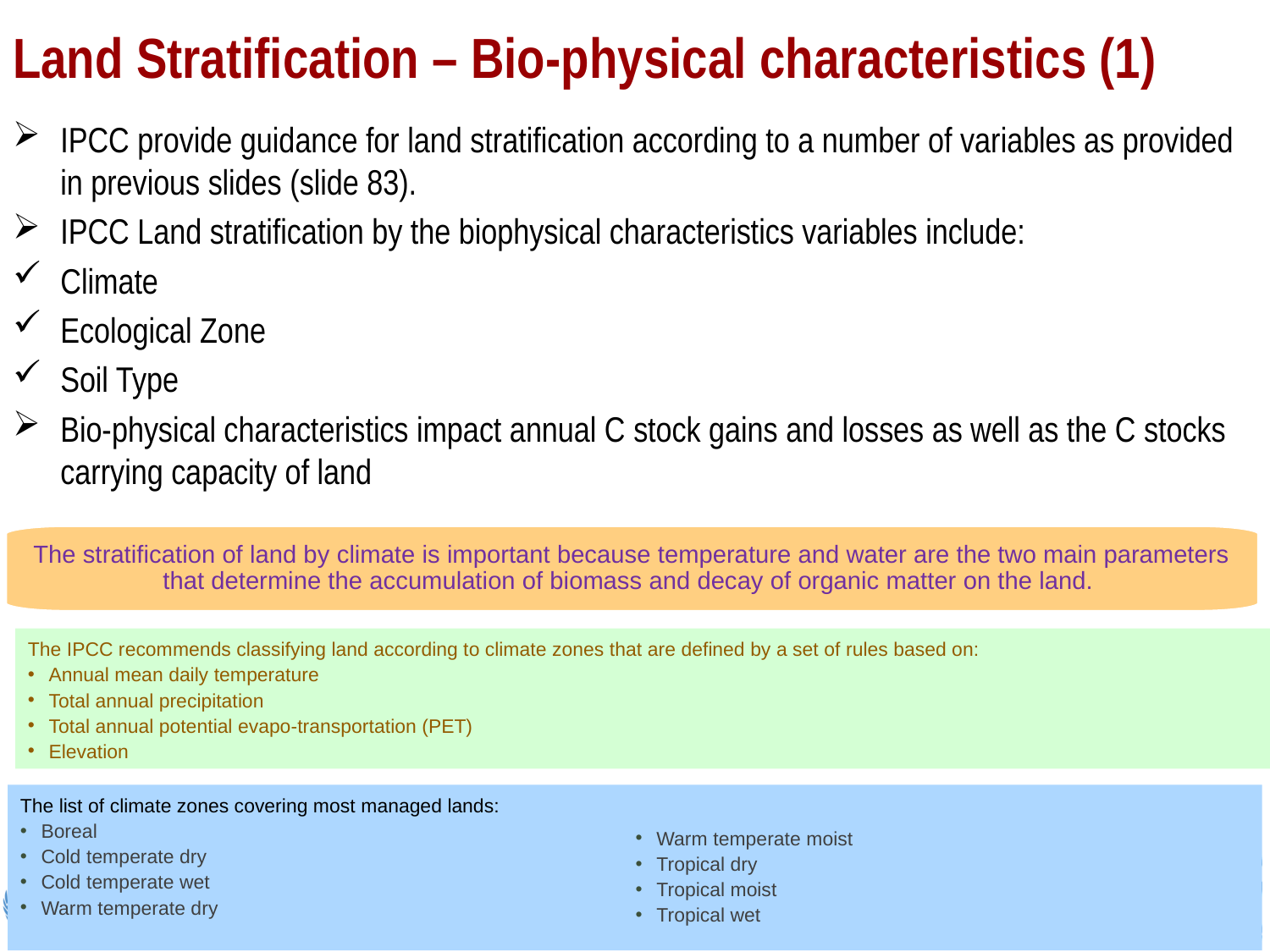

# Land Stratification – Bio-physical characteristics (1)
IPCC provide guidance for land stratification according to a number of variables as provided in previous slides (slide 83).
IPCC Land stratification by the biophysical characteristics variables include:
Climate
Ecological Zone
Soil Type
Bio-physical characteristics impact annual C stock gains and losses as well as the C stocks carrying capacity of land

The stratification of land by climate is important because temperature and water are the two main parameters that determine the accumulation of biomass and decay of organic matter on the land.
The IPCC recommends classifying land according to climate zones that are defined by a set of rules based on:
Annual mean daily temperature
Total annual precipitation
Total annual potential evapo-transportation (PET)
Elevation
The list of climate zones covering most managed lands:
Boreal
Cold temperate dry
Cold temperate wet
Warm temperate dry

Warm temperate moist
Tropical dry
Tropical moist
Tropical wet